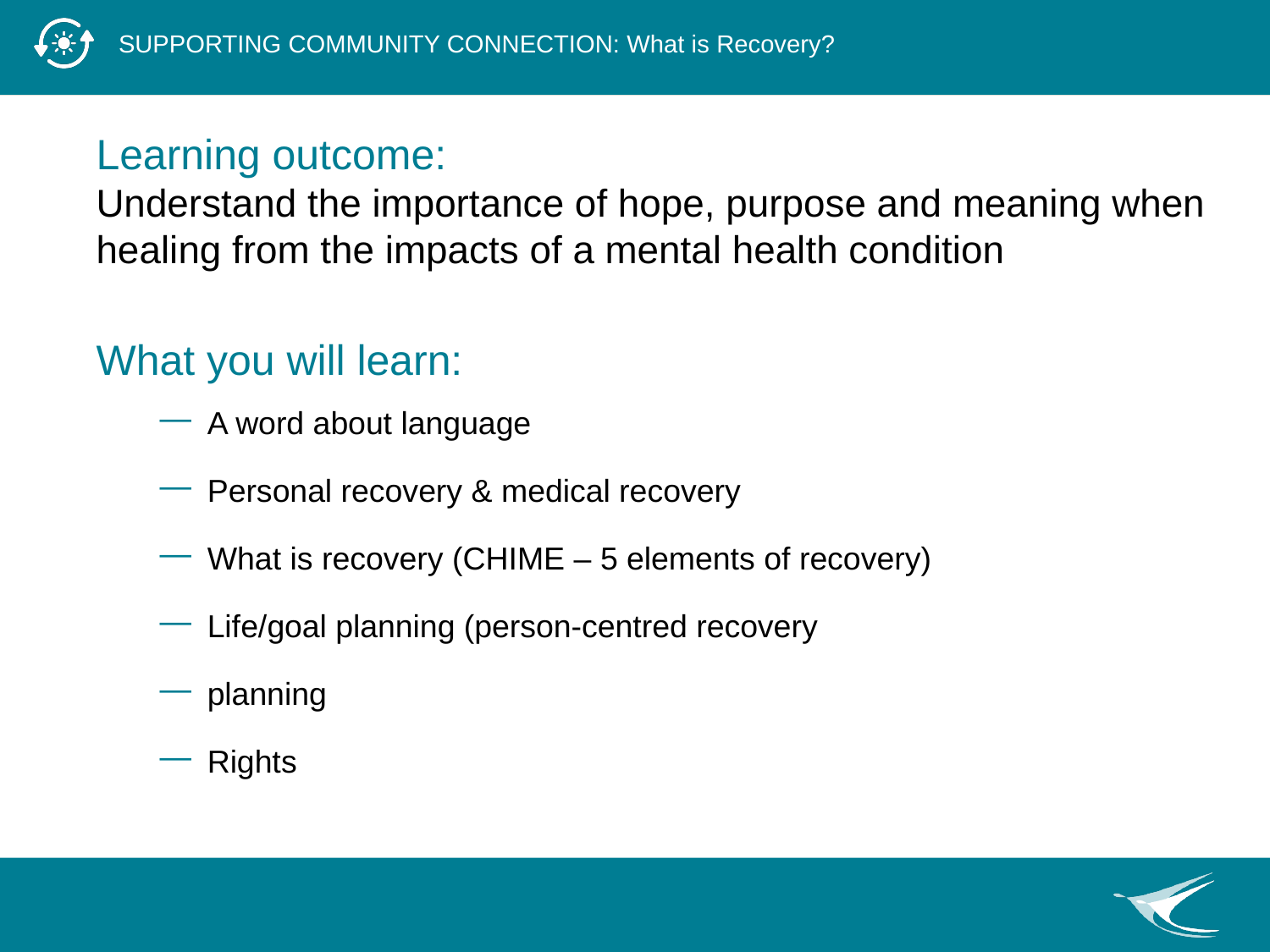

Learning outcome:
Understand the importance of hope, purpose and meaning when healing from the impacts of a mental health condition
What you will learn:
A word about language
Personal recovery & medical recovery
What is recovery (CHIME – 5 elements of recovery)
Life/goal planning (person-centred recovery
planning
Rights